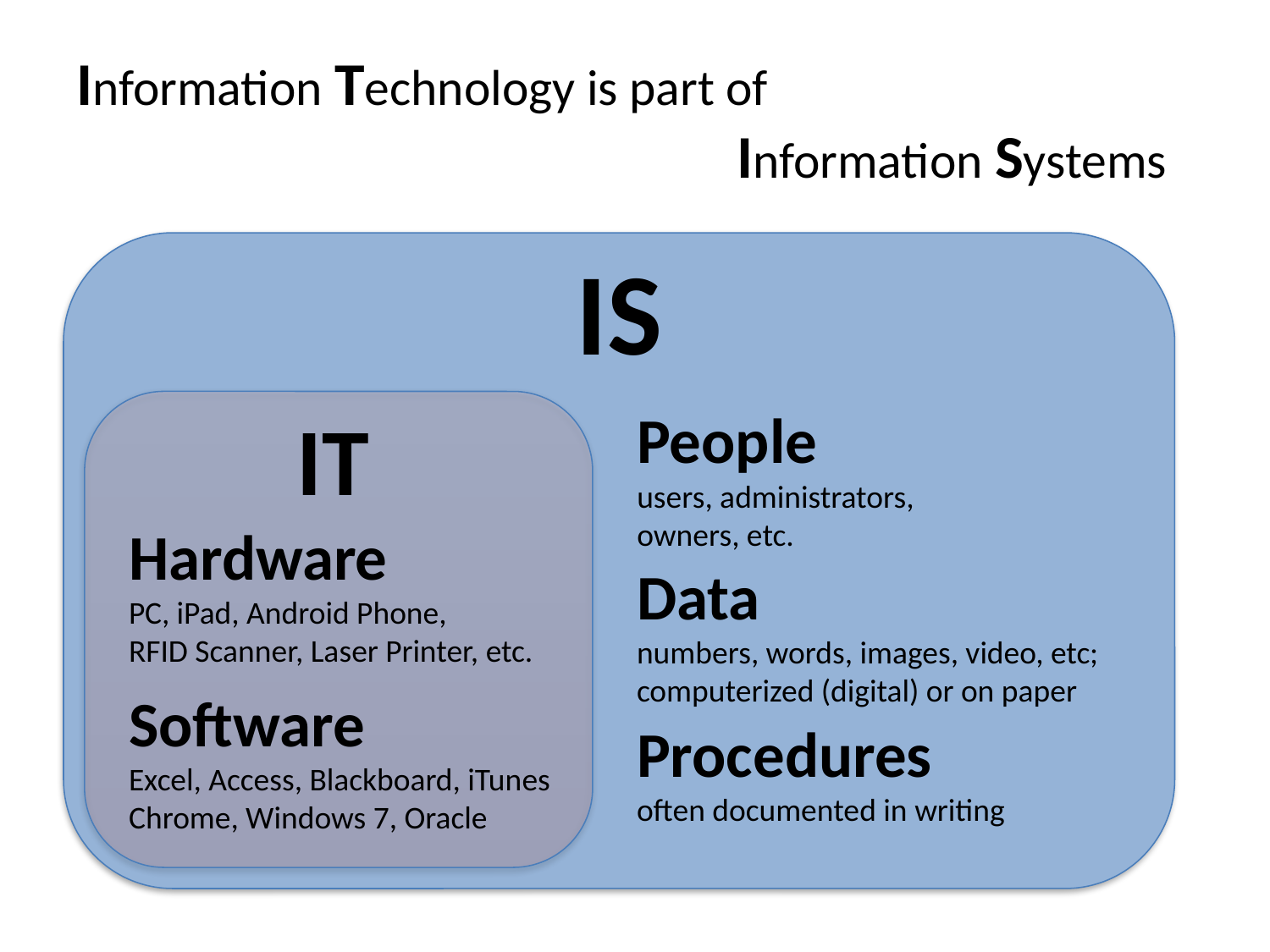

# Information Technology is part of Information Systems

IS

IT
People
users, administrators, owners, etc.
Hardware
PC, iPad, Android Phone,
RFID Scanner, Laser Printer, etc.
Data
numbers, words, images, video, etc;
computerized (digital) or on paper
Software
Excel, Access, Blackboard, iTunes
Chrome, Windows 7, Oracle
Procedures
often documented in writing